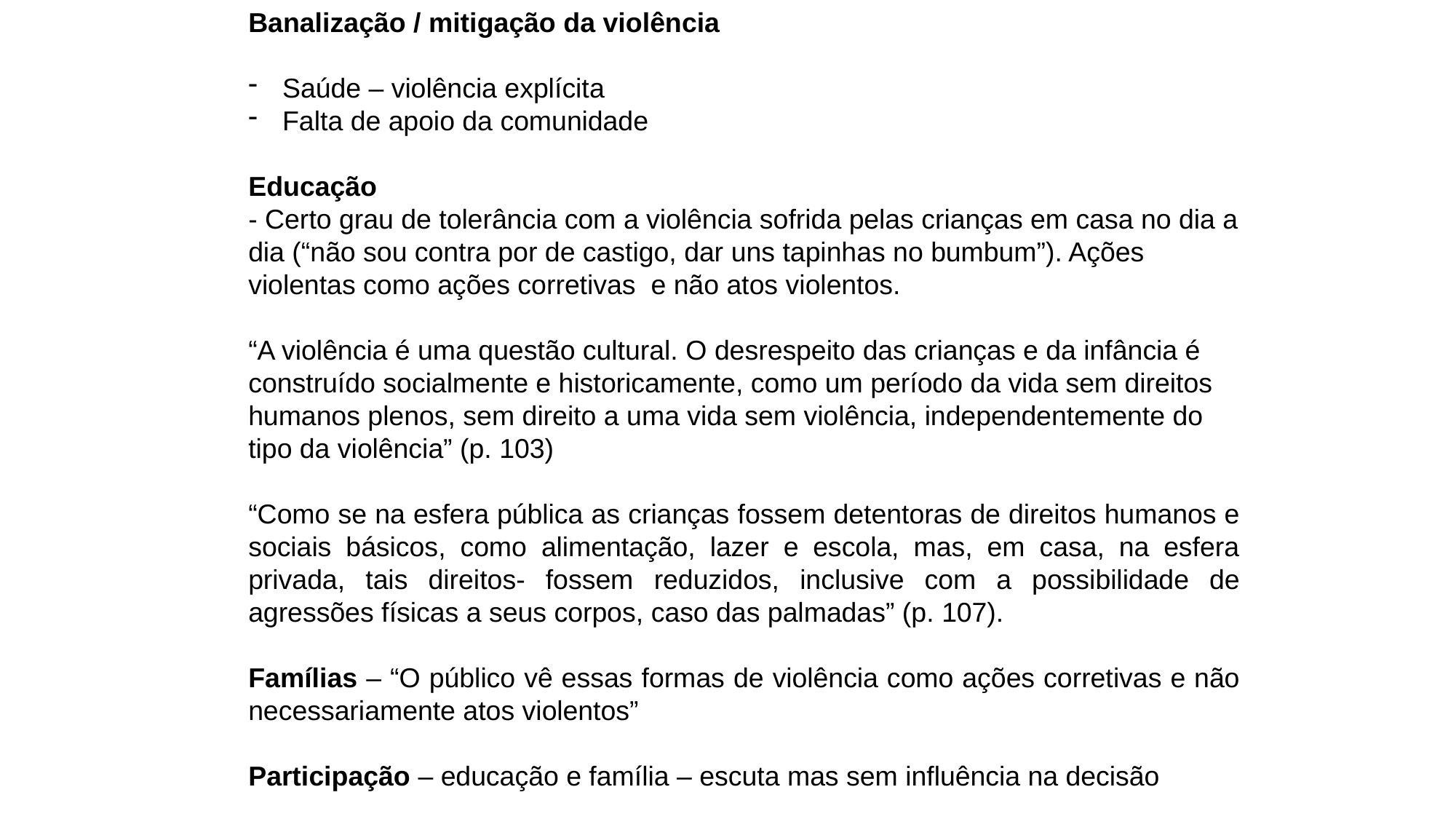

Banalização / mitigação da violência

Saúde – violência explícita
Falta de apoio da comunidade

Educação
- Certo grau de tolerância com a violência sofrida pelas crianças em casa no dia a dia (“não sou contra por de castigo, dar uns tapinhas no bumbum”). Ações violentas como ações corretivas  e não atos violentos.

“A violência é uma questão cultural. O desrespeito das crianças e da infância é construído socialmente e historicamente, como um período da vida sem direitos humanos plenos, sem direito a uma vida sem violência, independentemente do tipo da violência” (p. 103)

“Como se na esfera pública as crianças fossem detentoras de direitos humanos e sociais básicos, como alimentação, lazer e escola, mas, em casa, na esfera privada, tais direitos- fossem reduzidos, inclusive com a possibilidade de agressões físicas a seus corpos, caso das palmadas” (p. 107).

Famílias – “O público vê essas formas de violência como ações corretivas e não necessariamente atos violentos”

Participação – educação e família – escuta mas sem influência na decisão